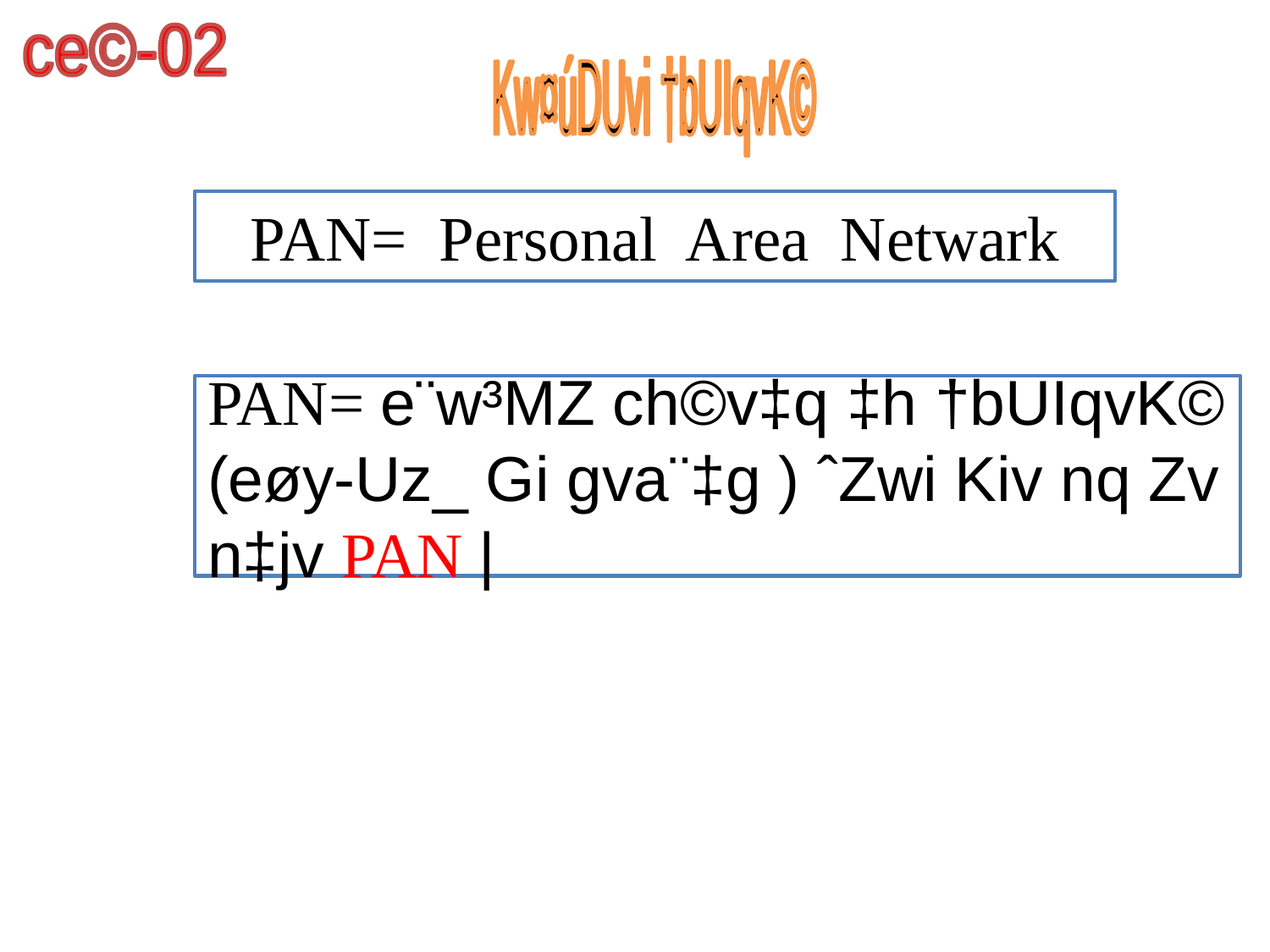

ce©-02
Kw¤úDUvi †bUIqvK©
PAN=  Personal  Area  Netwark
PAN= e¨w³MZ ch©v‡q ‡h †bUIqvK© (eøy-Uz_ Gi gva¨‡g ) ˆZwi Kiv nq Zv n‡jv PAN |